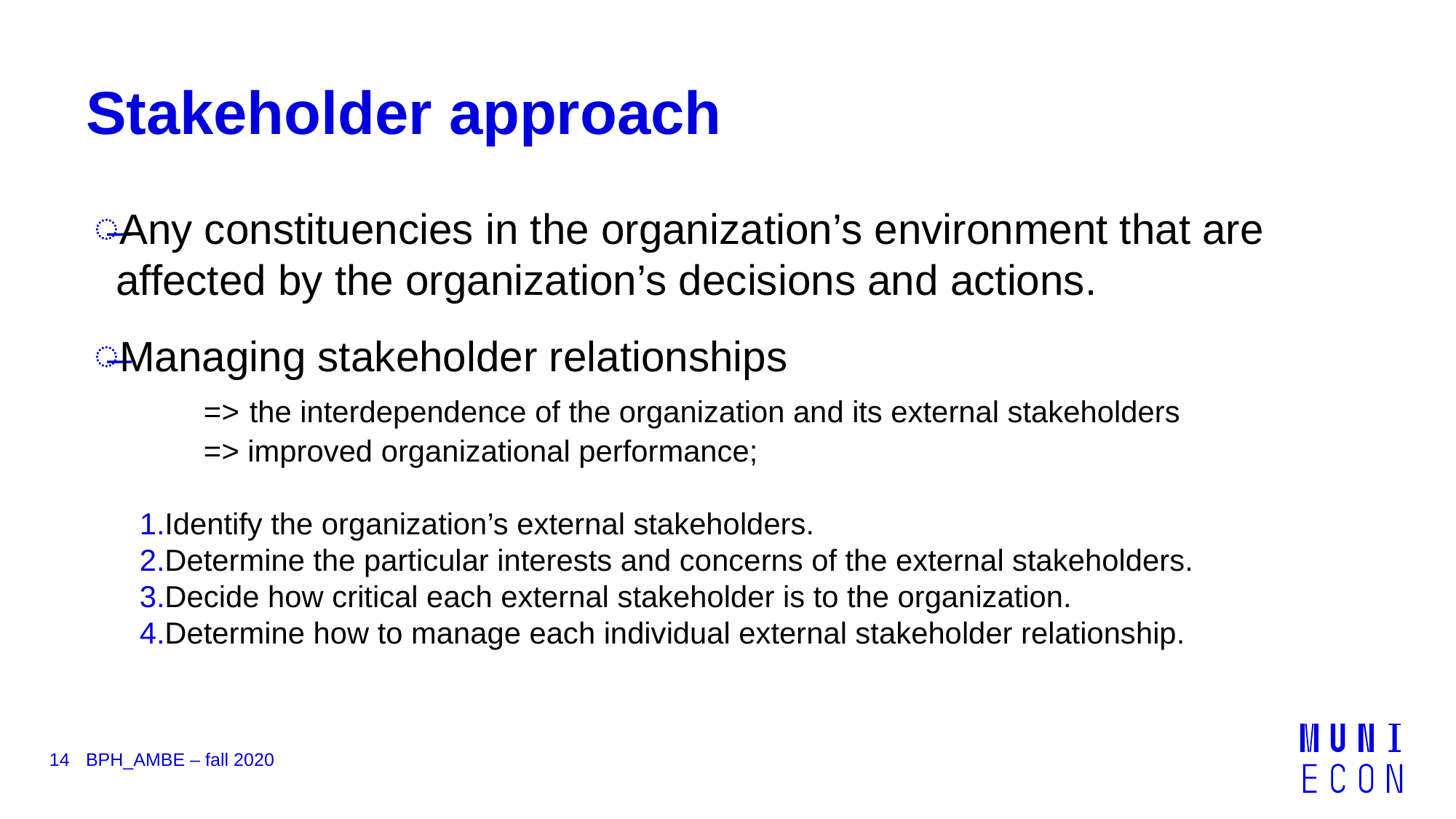

# Stakeholder approach
Any constituencies in the organization’s environment that are affected by the organization’s decisions and actions.
Managing stakeholder relationships
	=> the interdependence of the organization and its external stakeholders
	=> improved organizational performance;

Identify the organization’s external stakeholders.
Determine the particular interests and concerns of the external stakeholders.
Decide how critical each external stakeholder is to the organization.
Determine how to manage each individual external stakeholder relationship.
14
BPH_AMBE – fall 2020